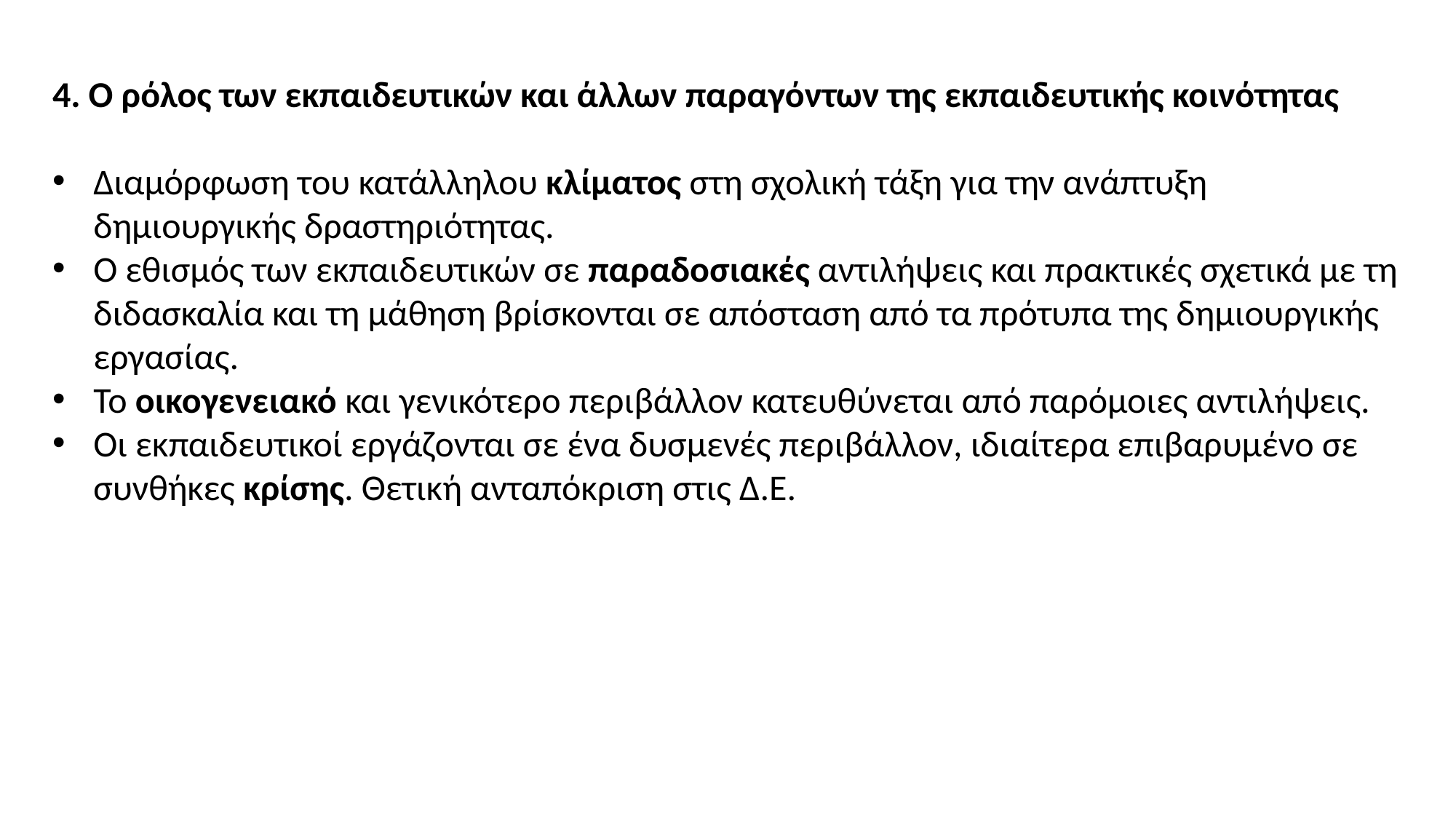

4. Ο ρόλος των εκπαιδευτικών και άλλων παραγόντων της εκπαιδευτικής κοινότητας

Διαμόρφωση του κατάλληλου κλίματος στη σχολική τάξη για την ανάπτυξη δημιουργικής δραστηριότητας.
Ο εθισμός των εκπαιδευτικών σε παραδοσιακές αντιλήψεις και πρακτικές σχετικά με τη διδασκαλία και τη μάθηση βρίσκονται σε απόσταση από τα πρότυπα της δημιουργικής εργασίας.
Το οικογενειακό και γενικότερο περιβάλλον κατευθύνεται από παρόμοιες αντιλήψεις.
Οι εκπαιδευτικοί εργάζονται σε ένα δυσμενές περιβάλλον, ιδιαίτερα επιβαρυμένο σε συνθήκες κρίσης. Θετική ανταπόκριση στις Δ.Ε.